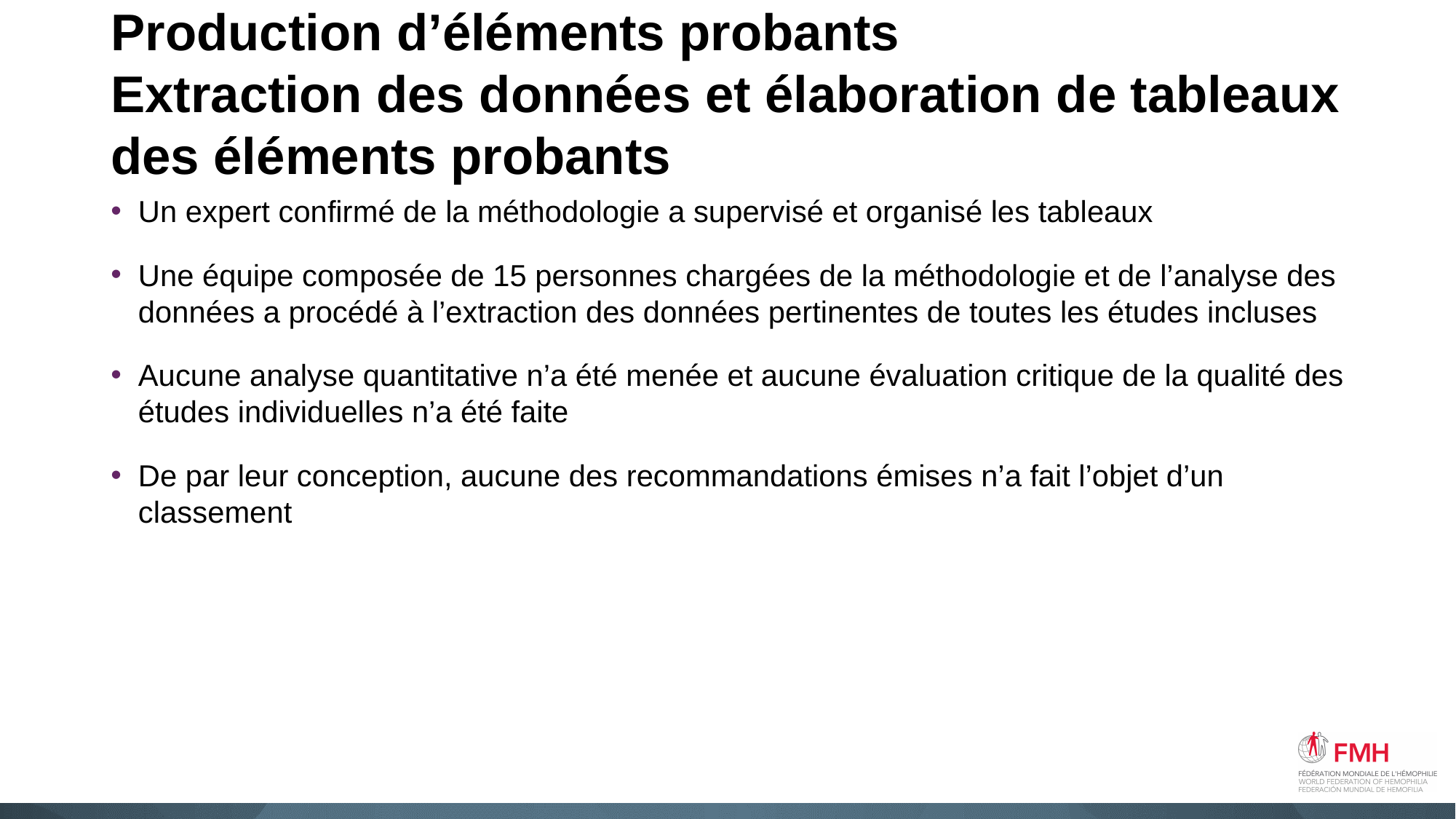

# Production d’éléments probants Extraction des données et élaboration de tableaux des éléments probants
Un expert confirmé de la méthodologie a supervisé et organisé les tableaux
Une équipe composée de 15 personnes chargées de la méthodologie et de l’analyse des données a procédé à l’extraction des données pertinentes de toutes les études incluses
Aucune analyse quantitative n’a été menée et aucune évaluation critique de la qualité des études individuelles n’a été faite
De par leur conception, aucune des recommandations émises n’a fait l’objet d’un classement